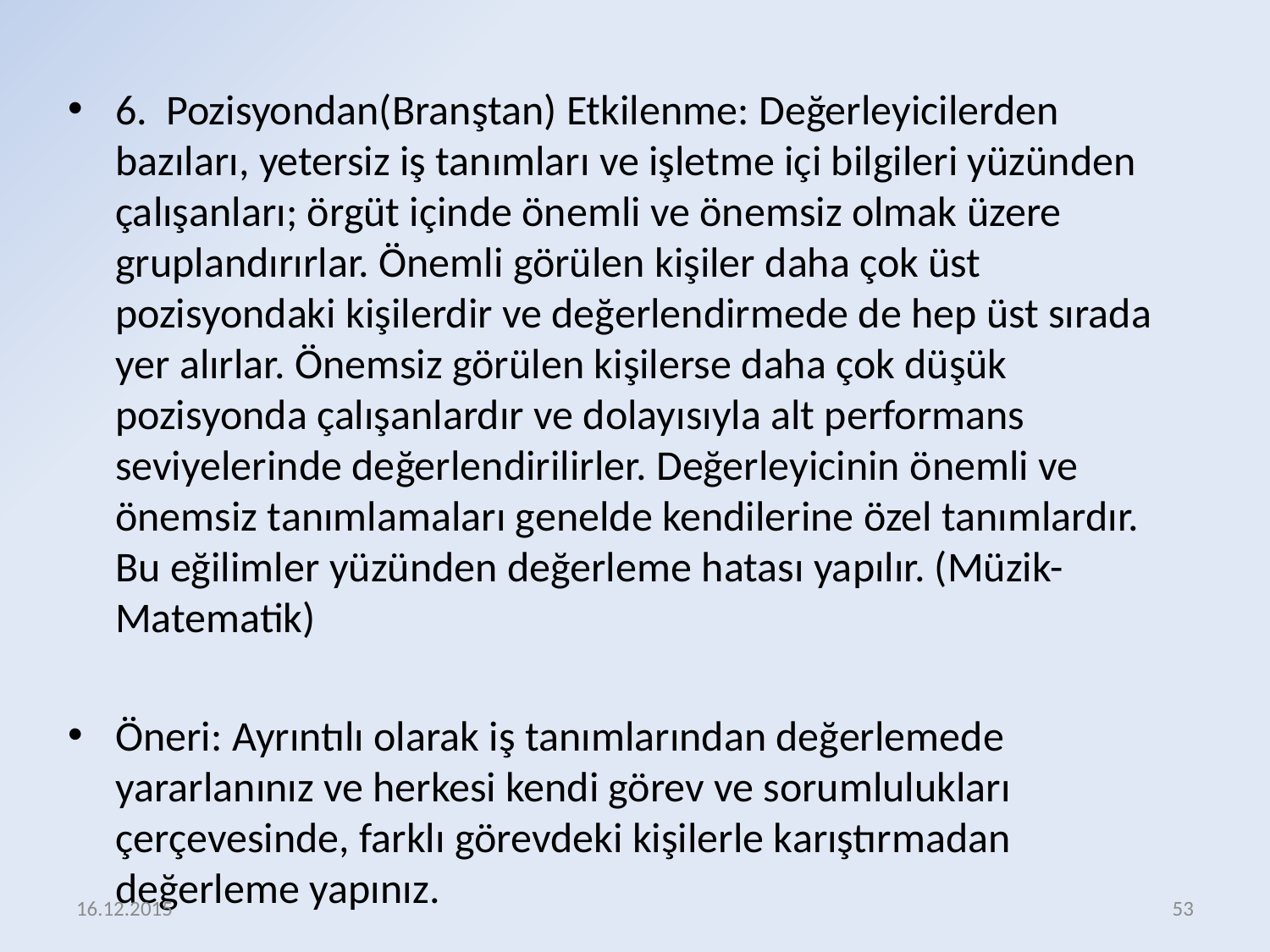

6.  Pozisyondan(Branştan) Etkilenme: Değerleyicilerden bazıları, yetersiz iş tanımları ve işletme içi bilgileri yüzünden çalışanları; örgüt içinde önemli ve önemsiz olmak üzere gruplandırırlar. Önemli görülen kişiler daha çok üst pozisyondaki kişilerdir ve değerlendirmede de hep üst sırada yer alırlar. Önemsiz görülen kişilerse daha çok düşük pozisyonda çalışanlardır ve dolayısıyla alt performans seviyelerinde değerlendirilirler. Değerleyicinin önemli ve önemsiz tanımlamaları genelde kendilerine özel tanımlardır. Bu eğilimler yüzünden değerleme hatası yapılır. (Müzik-Matematik)

Öneri: Ayrıntılı olarak iş tanımlarından değerlemede yararlanınız ve herkesi kendi görev ve sorumlulukları çerçevesinde, farklı görevdeki kişilerle karıştırmadan değerleme yapınız.

16.12.2015
53